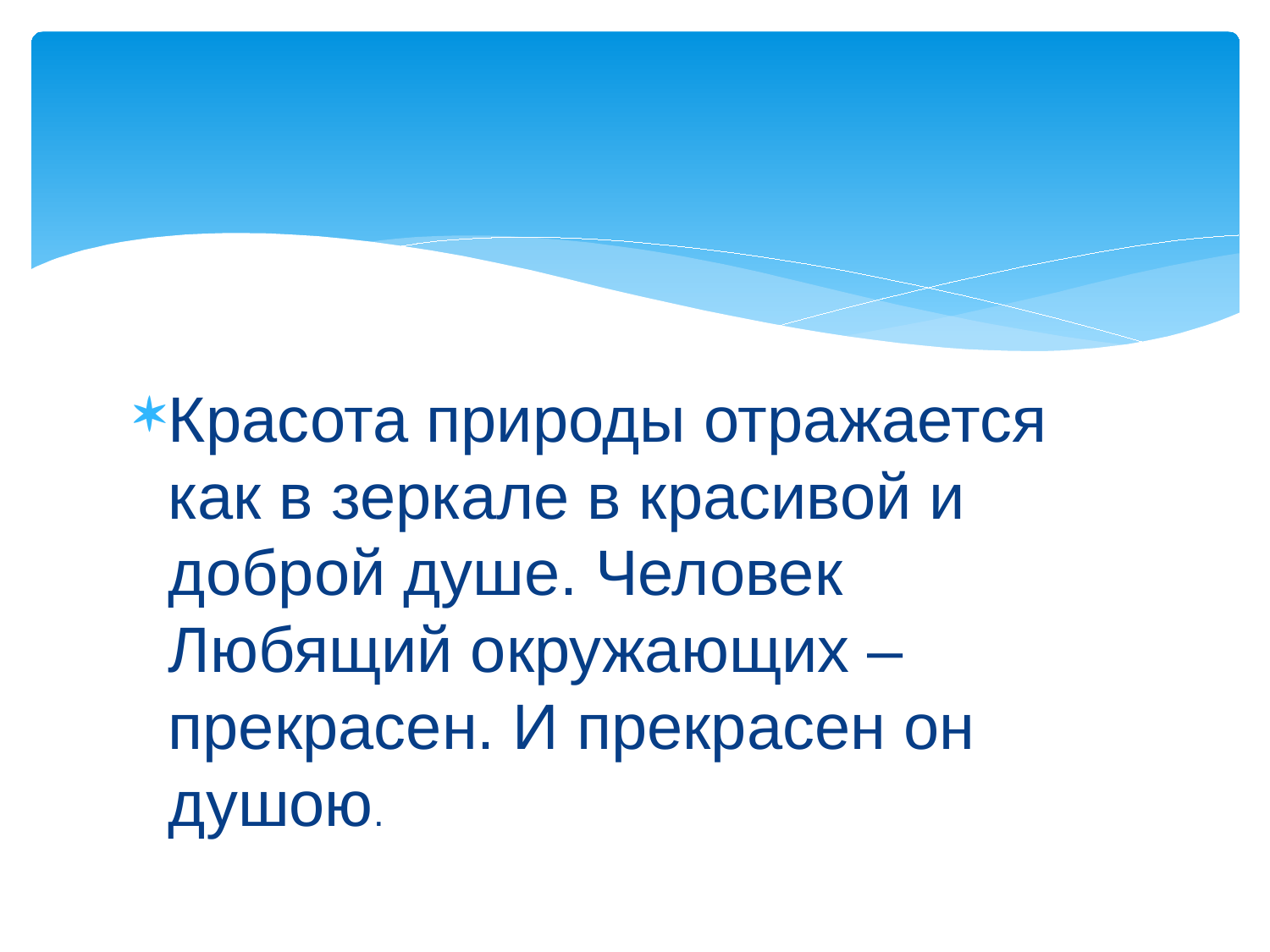

#
Красота природы отражается как в зеркале в красивой и доброй душе. Человек Любящий окружающих – прекрасен. И прекрасен он душою.